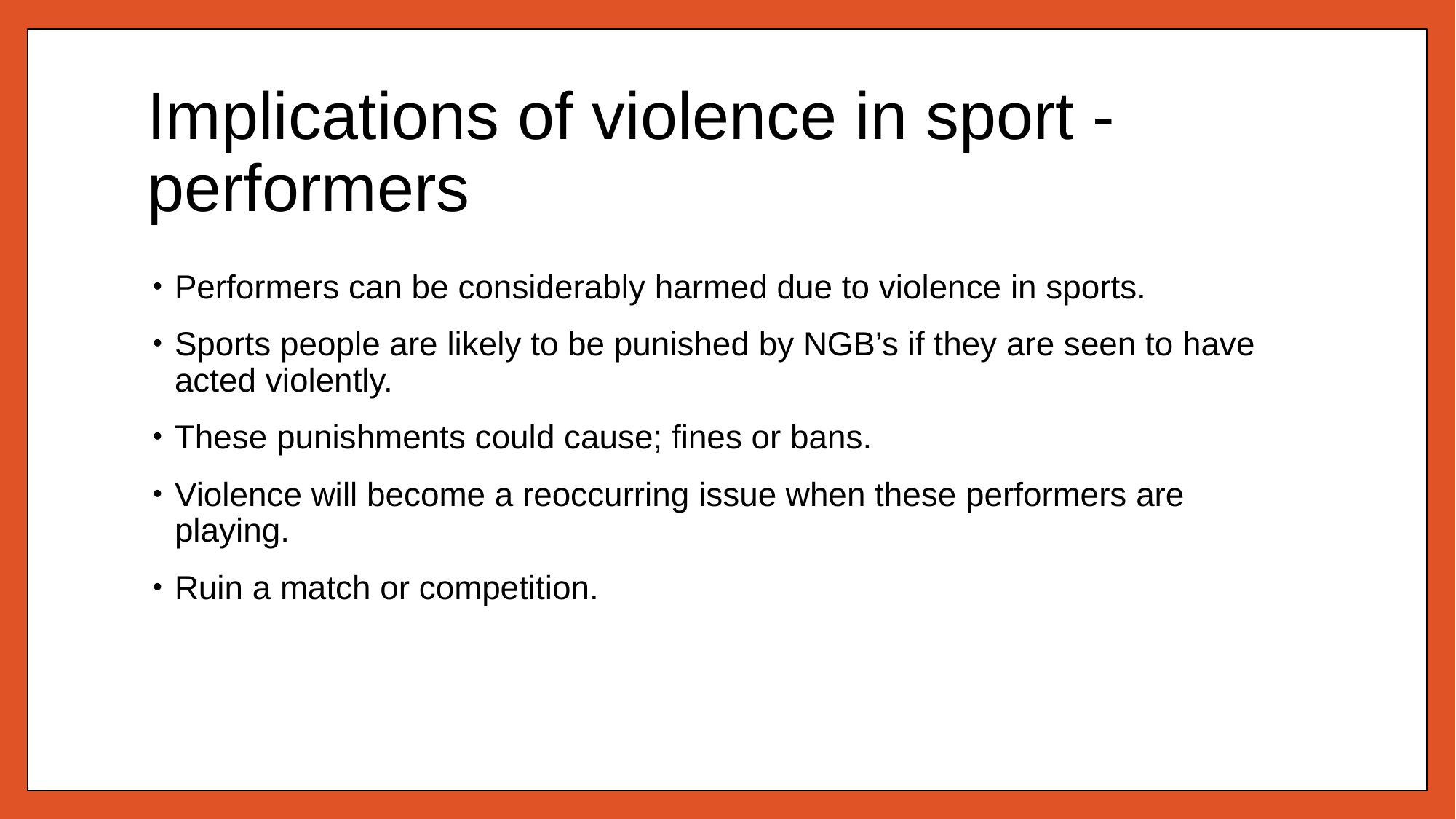

# Implications of violence in sport - performers
Performers can be considerably harmed due to violence in sports.
Sports people are likely to be punished by NGB’s if they are seen to have acted violently.
These punishments could cause; fines or bans.
Violence will become a reoccurring issue when these performers are playing.
Ruin a match or competition.